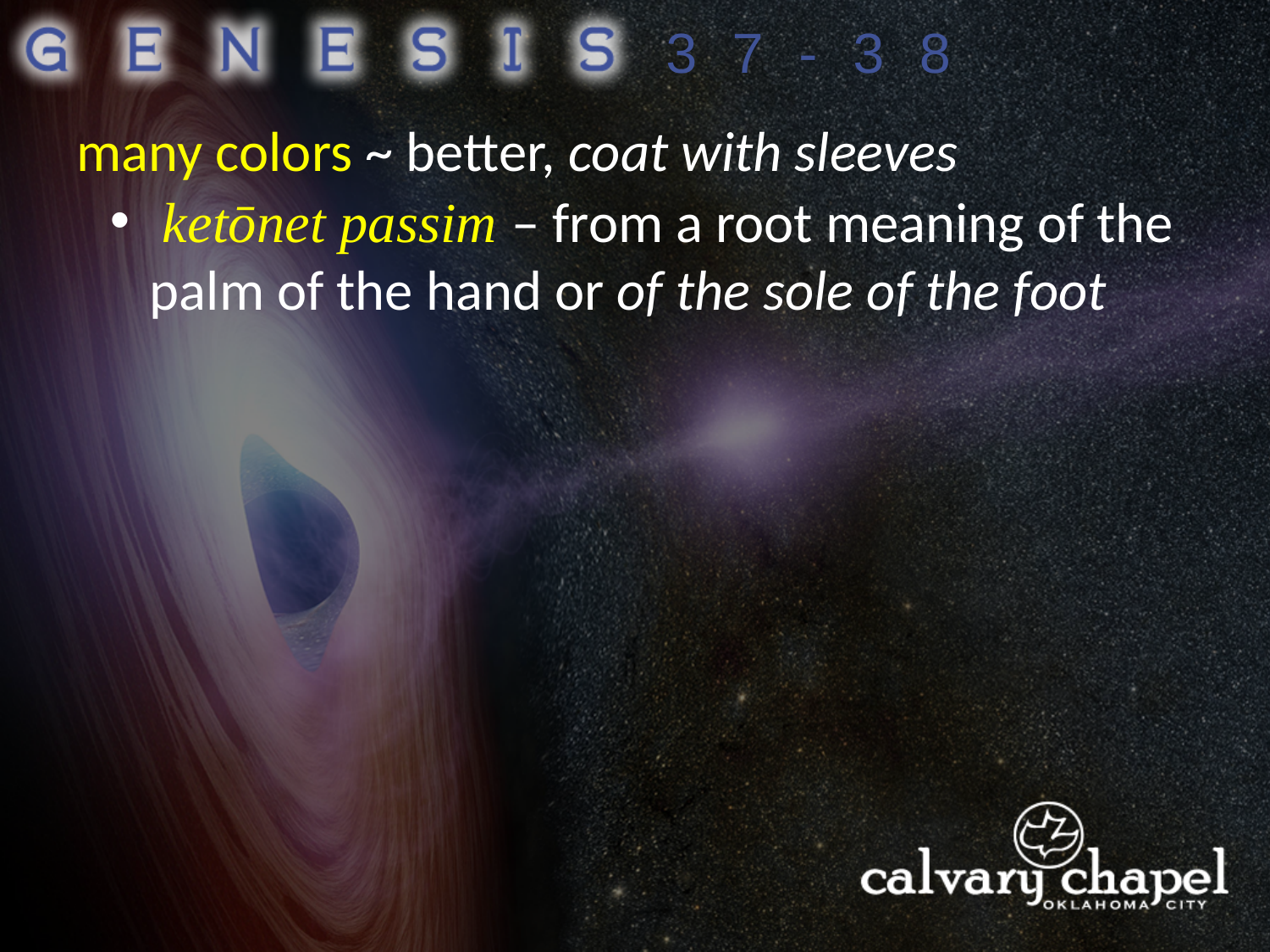

37-38
many colors ~ better, coat with sleeves
 ketōnet passim – from a root meaning of the palm of the hand or of the sole of the foot